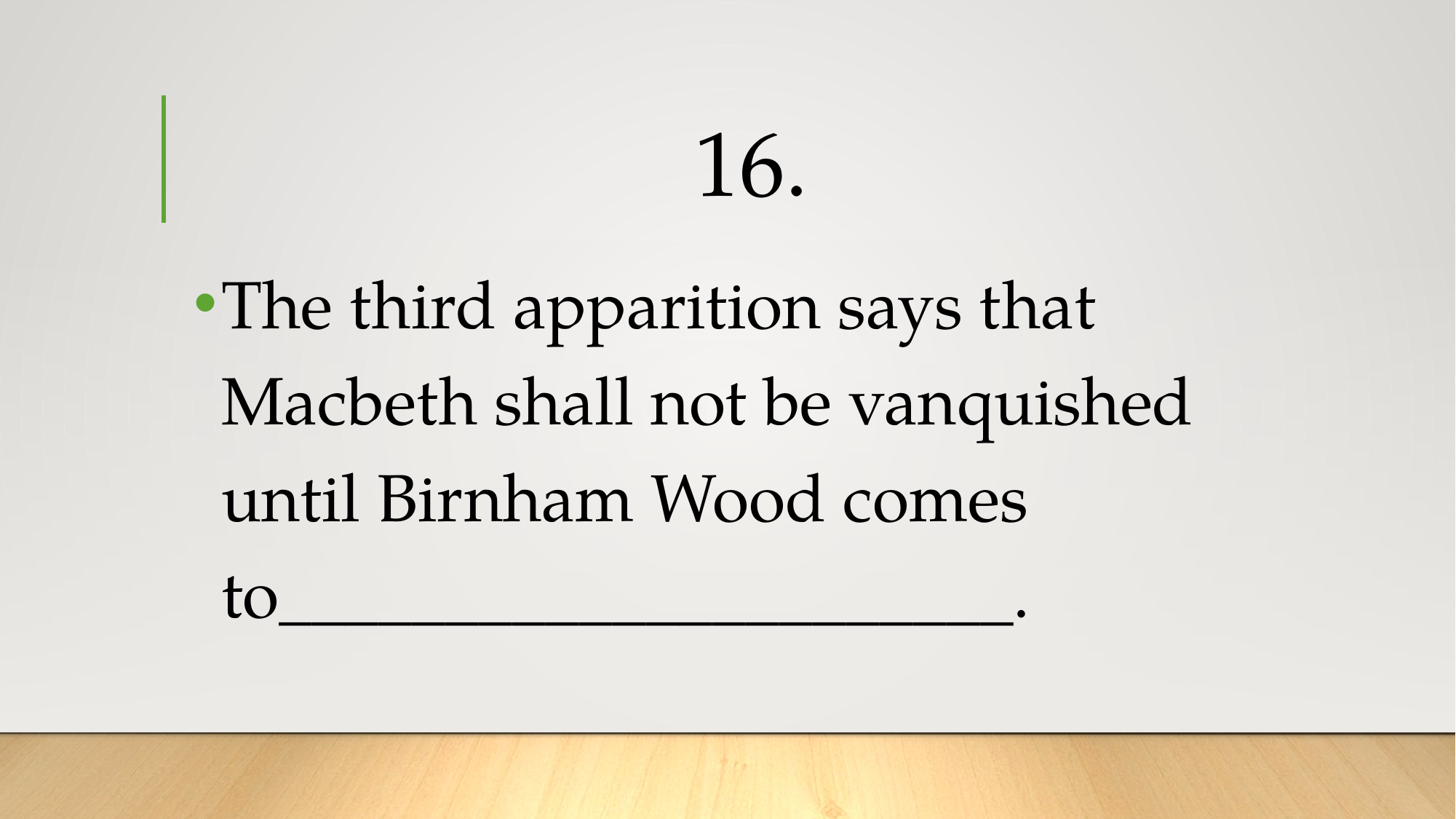

# 16.
The third apparition says that Macbeth shall not be vanquished until Birnham Wood comes to______________________.